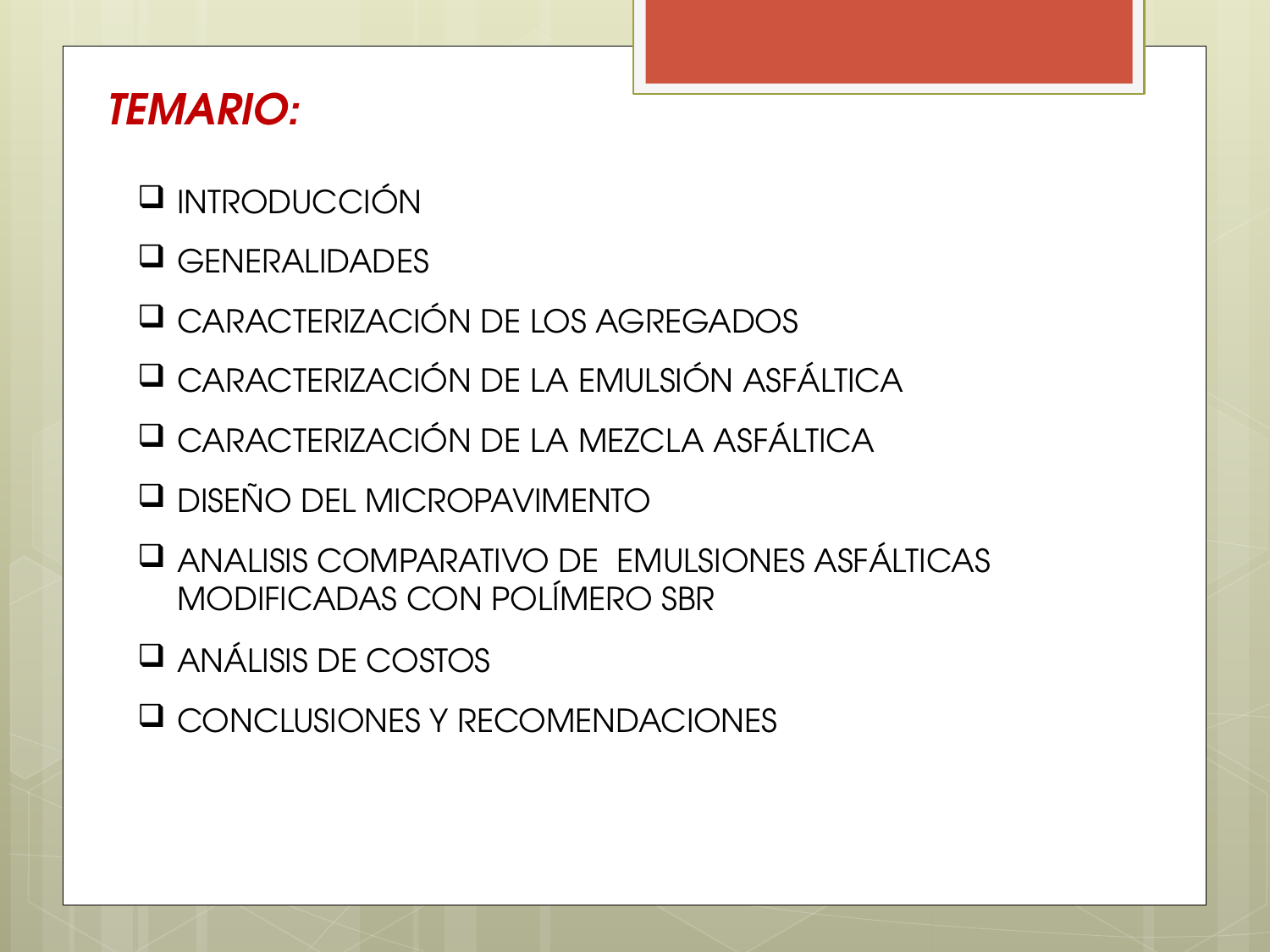

TEMARIO:
INTRODUCCIÓN
GENERALIDADES
CARACTERIZACIÓN DE LOS AGREGADOS
CARACTERIZACIÓN DE LA EMULSIÓN ASFÁLTICA
CARACTERIZACIÓN DE LA MEZCLA ASFÁLTICA
DISEÑO DEL MICROPAVIMENTO
ANALISIS COMPARATIVO DE  EMULSIONES ASFÁLTICAS MODIFICADAS CON POLÍMERO SBR
ANÁLISIS DE COSTOS
CONCLUSIONES Y RECOMENDACIONES